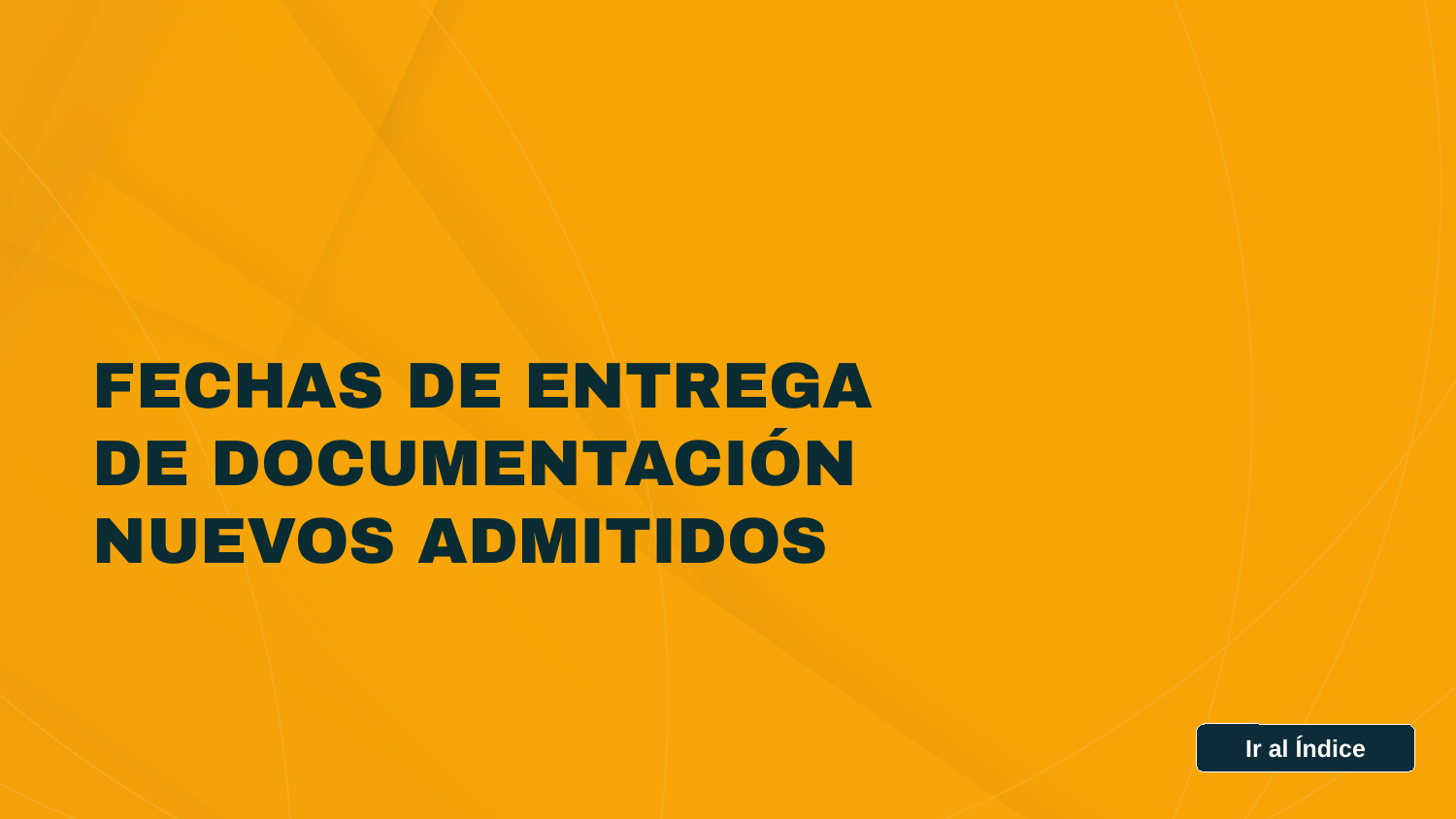

FECHAS DE ENTREGA DE DOCUMENTACIÓN NUEVOS ADMITIDOS
Ir al Índice